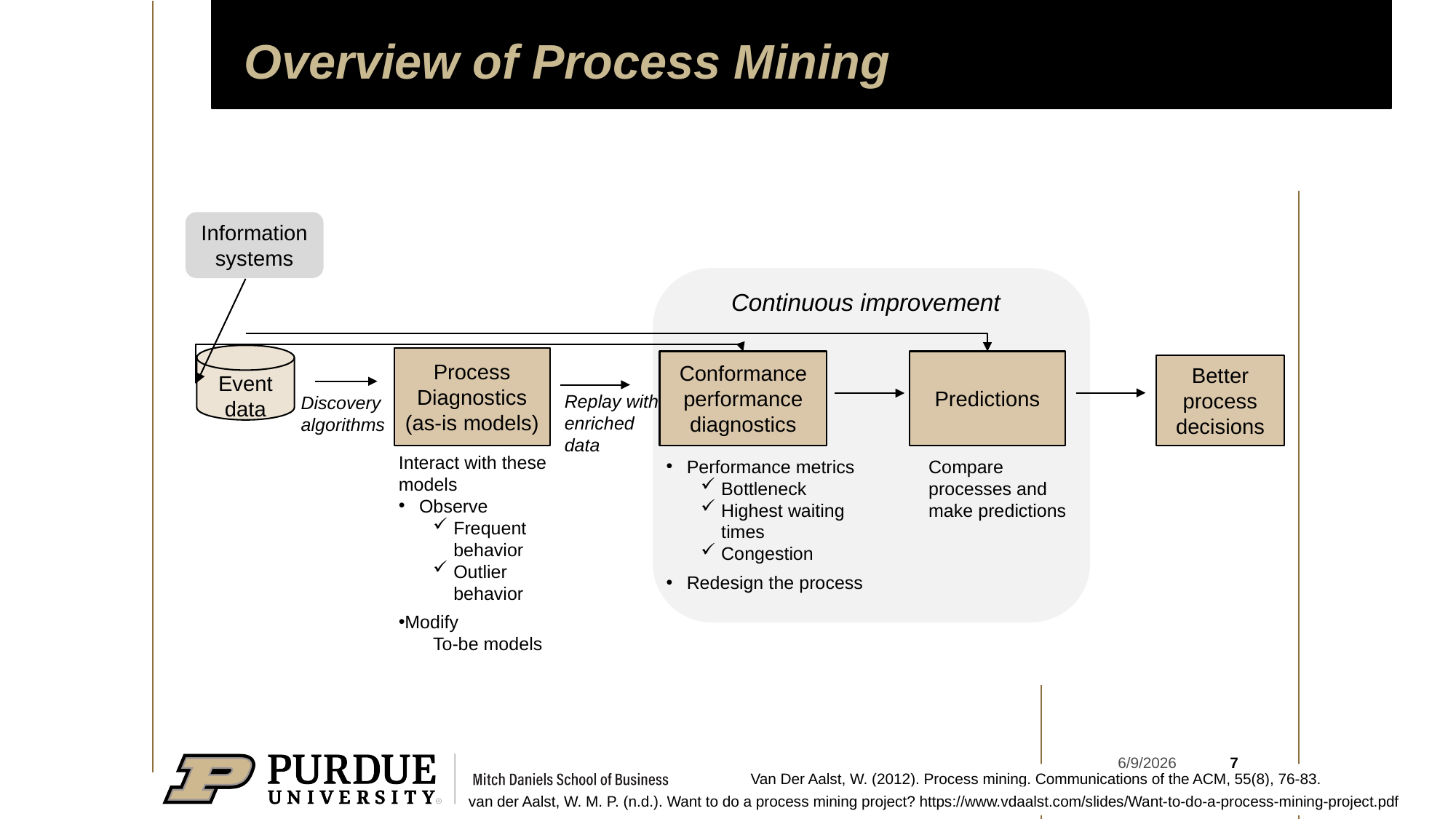

# Overview of Process Mining

Information systems

Event data
Process Diagnostics (as-is models)
Predictions
Conformance performance diagnostics
Better process decisions
Replay with enriched data
Discovery algorithms
Interact with these models
Observe
Frequent behavior
Outlier behavior

Modify
To-be models

Performance metrics
Bottleneck
Highest waiting times
Congestion

Redesign the process

Compare processes and make predictions

Continuous improvement
7
6/9/2026
Van Der Aalst, W. (2012). Process mining. Communications of the ACM, 55(8), 76-83.
van der Aalst, W. M. P. (n.d.). Want to do a process mining project? https://www.vdaalst.com/slides/Want-to-do-a-process-mining-project.pdf